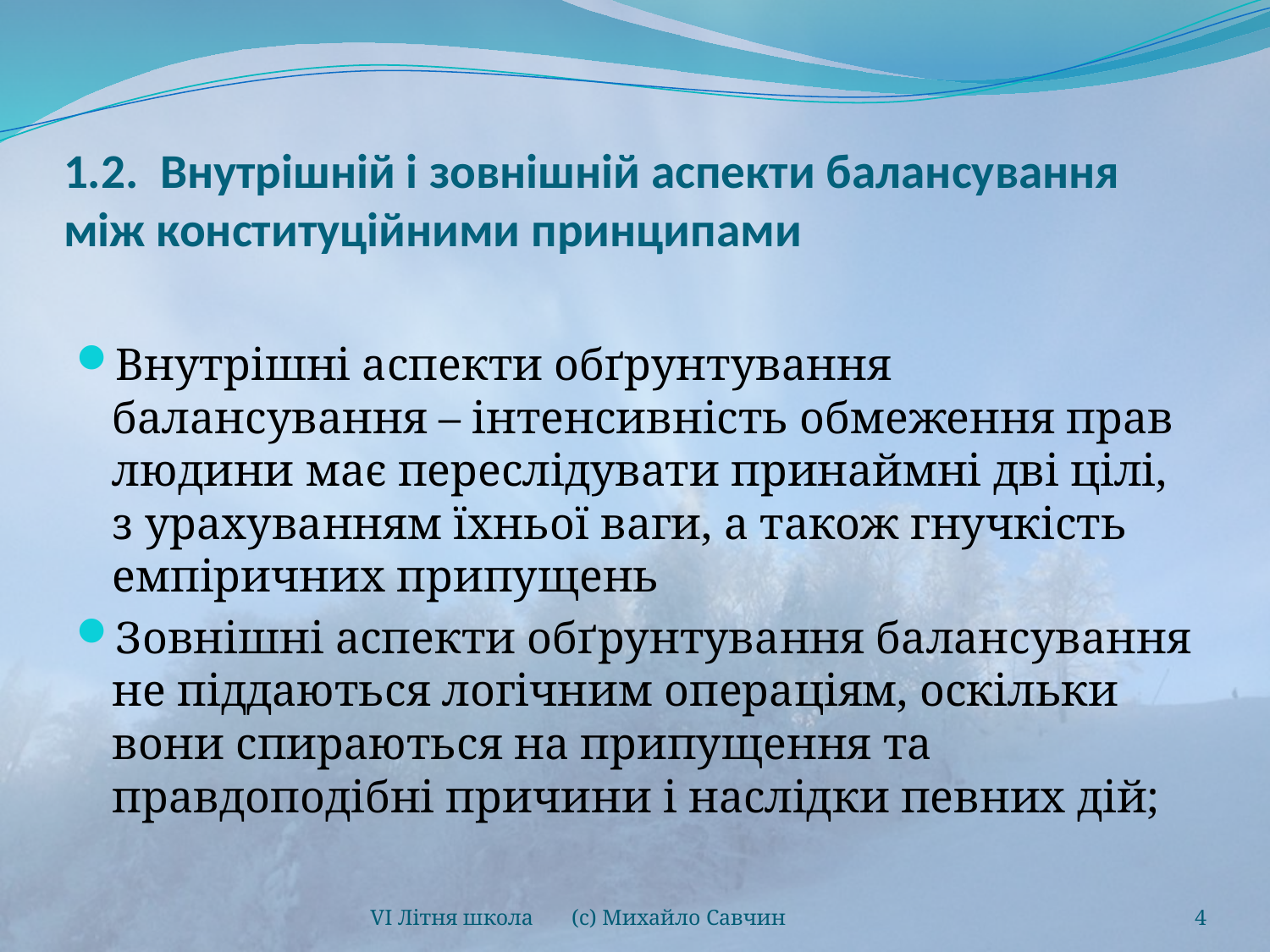

# 1.2.  Внутрішній і зовнішній аспекти балансування між конституційними принципами

Внутрішні аспекти обґрунтування  балансування – інтенсивність обмеження прав людини має переслідувати принаймні дві цілі, з урахуванням їхньої ваги, а також гнучкість емпіричних припущень
Зовнішні аспекти обґрунтування балансування не піддаються логічним операціям, оскільки вони спираються на припущення та правдоподібні причини і наслідки певних дій;

VI Літня школа       (с) Михайло Савчин
4